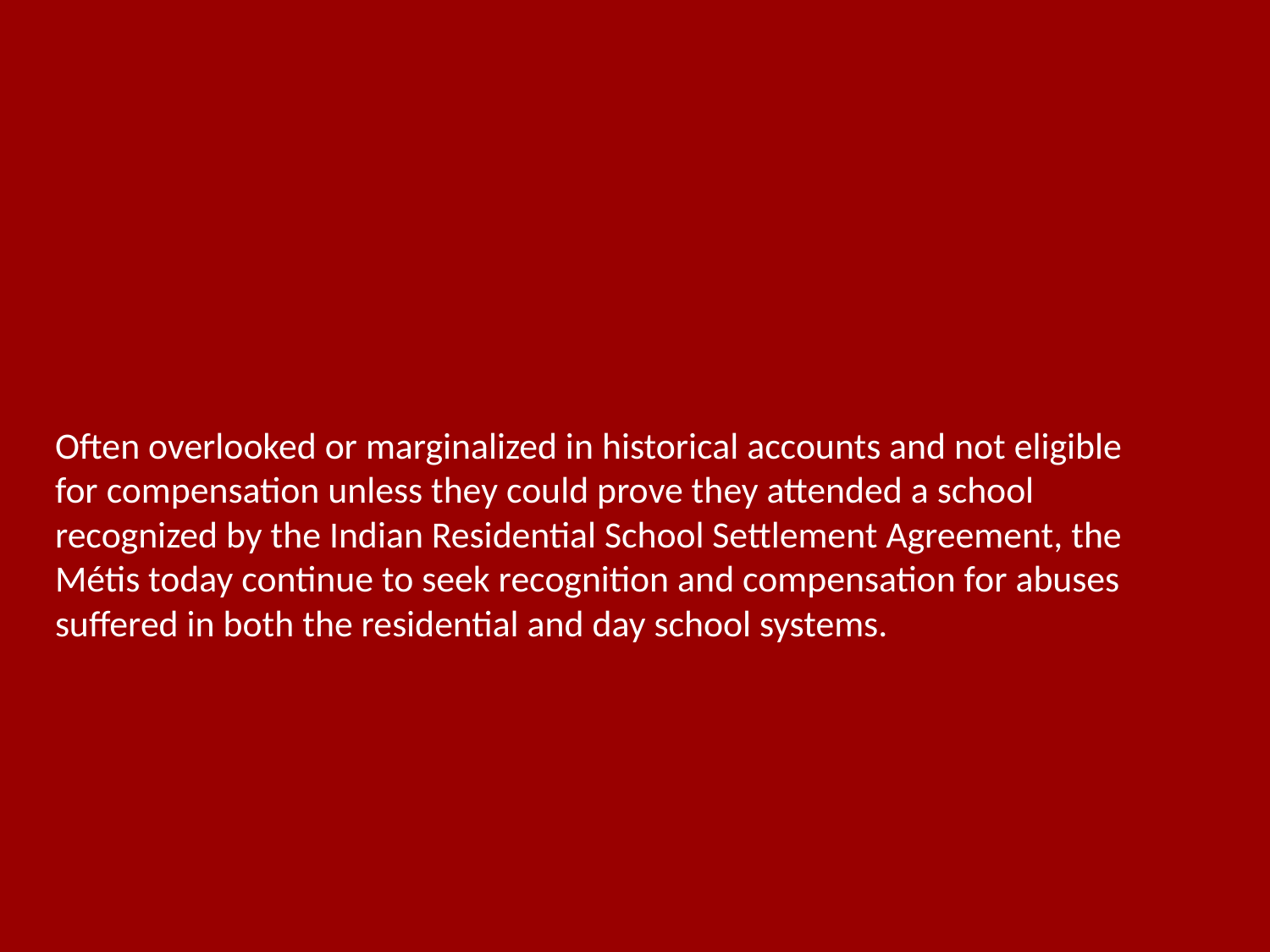

Often overlooked or marginalized in historical accounts and not eligible for compensation unless they could prove they attended a school recognized by the Indian Residential School Settlement Agreement, the Métis today continue to seek recognition and compensation for abuses suffered in both the residential and day school systems.